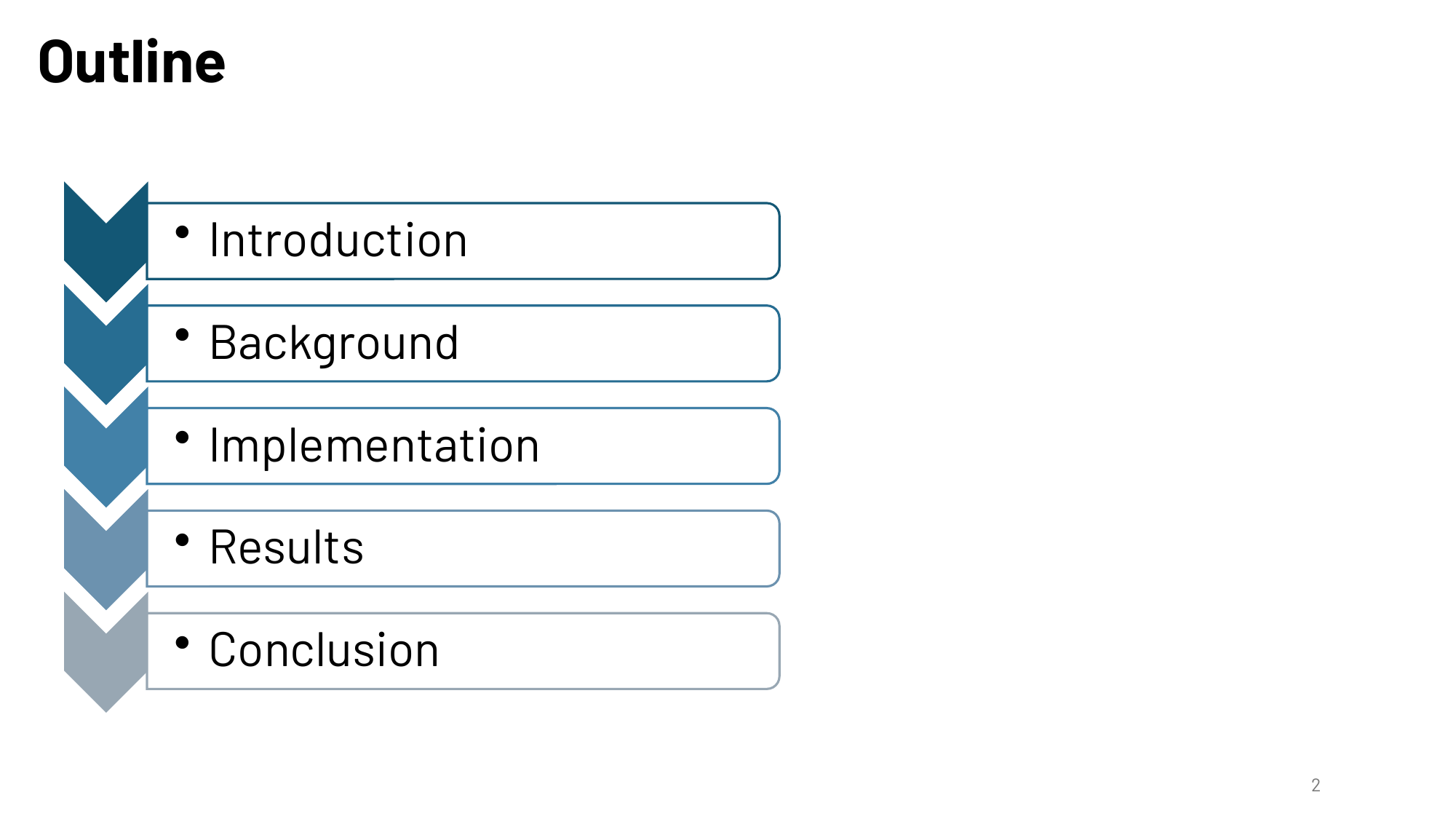

# Outline

Introduction

Background

Implementation

Results

Conclusion
2